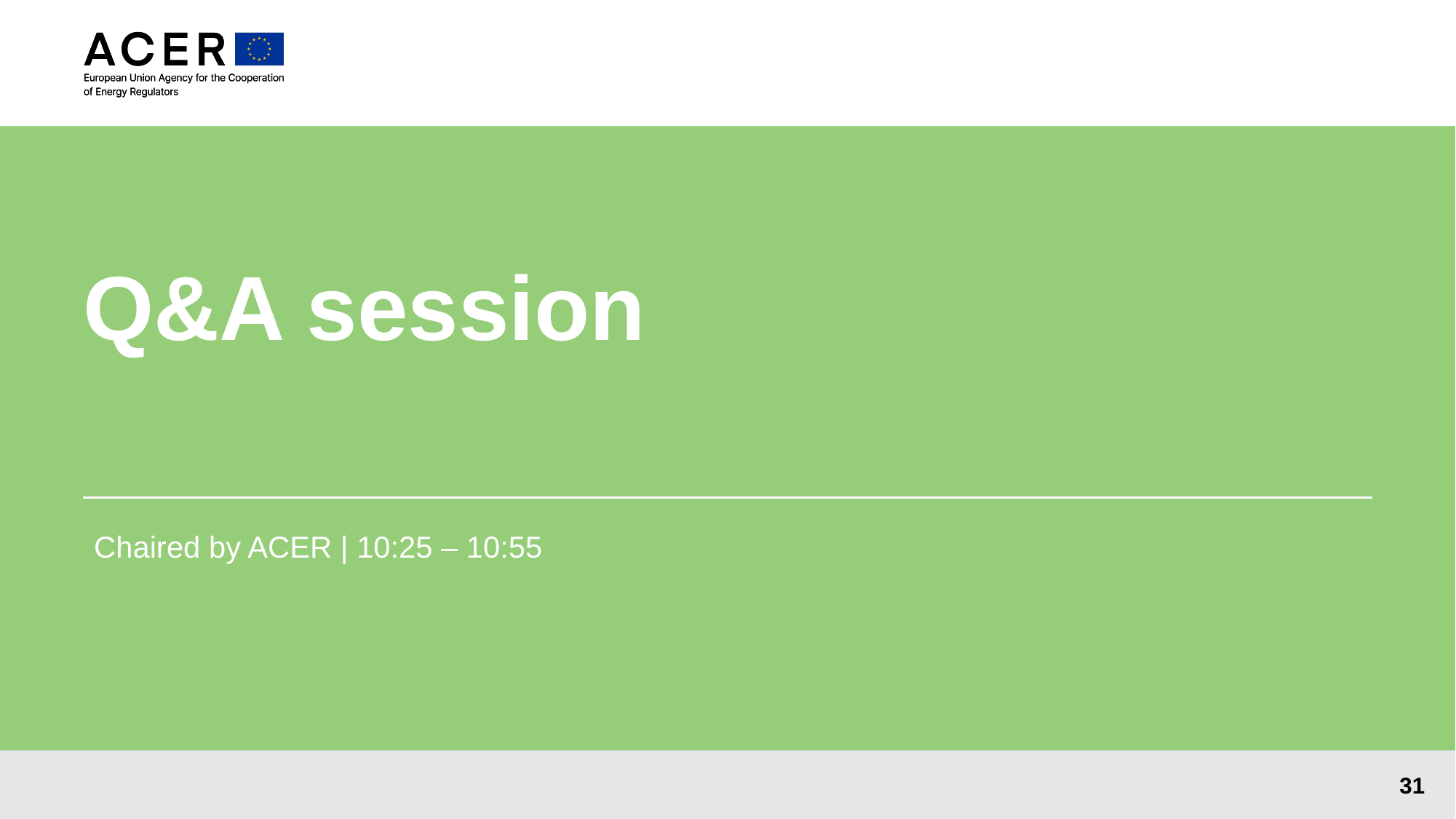

# Q&A session
Chaired by ACER | 10:25 – 10:55
31